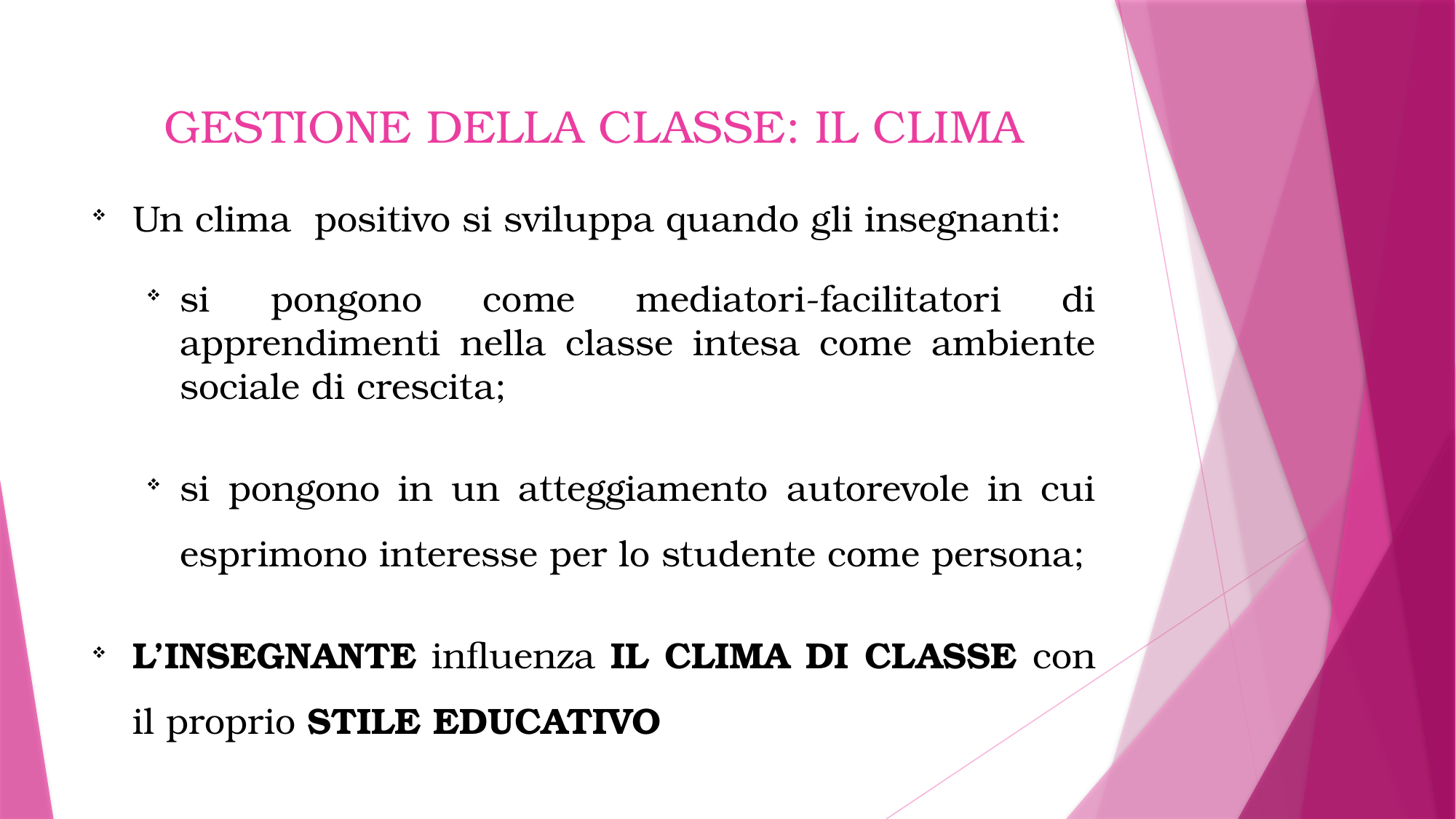

# GESTIONE DELLA CLASSE: IL CLIMA
Un clima  positivo si sviluppa quando gli insegnanti:
si pongono come mediatori-facilitatori di apprendimenti nella classe intesa come ambiente sociale di crescita;
si pongono in un atteggiamento autorevole in cui esprimono interesse per lo studente come persona;
L’INSEGNANTE influenza IL CLIMA DI CLASSE con il proprio STILE EDUCATIVO